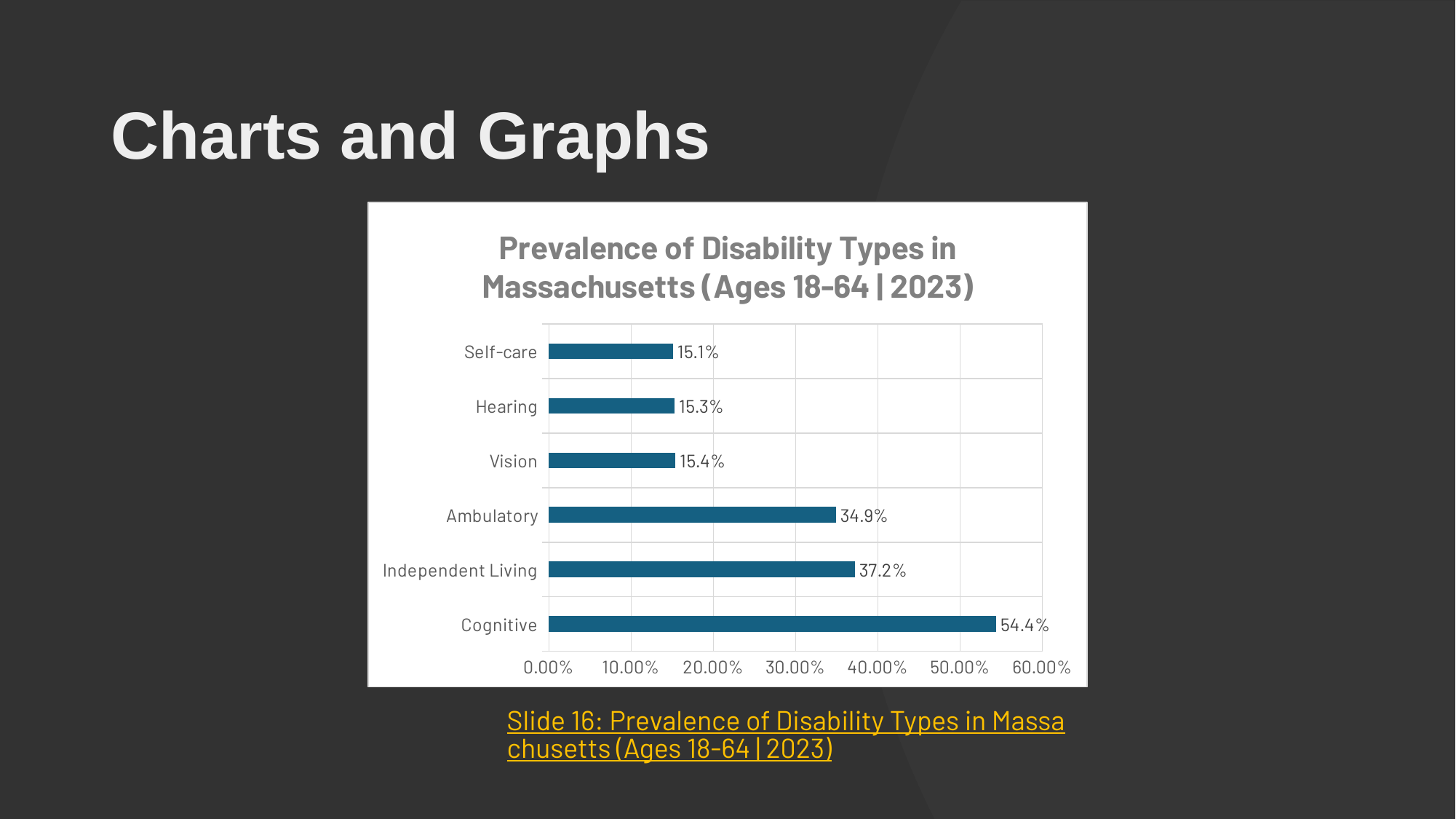

# Charts and Graphs

### Chart: Prevalence of Disability Types in Massachusetts (Ages 18-64 | 2023)

| Category | Prevalence of Disability Types in Massachusetts (Ages 18-64 | 2023) |
|---|---|
| Cognitive | 0.544 |
| Independent Living | 0.372 |
| Ambulatory | 0.349 |
| Vision | 0.154 |
| Hearing | 0.153 |
| Self-care | 0.151 |
Slide 16: Prevalence of Disability Types in Massachusetts (Ages 18-64 | 2023)